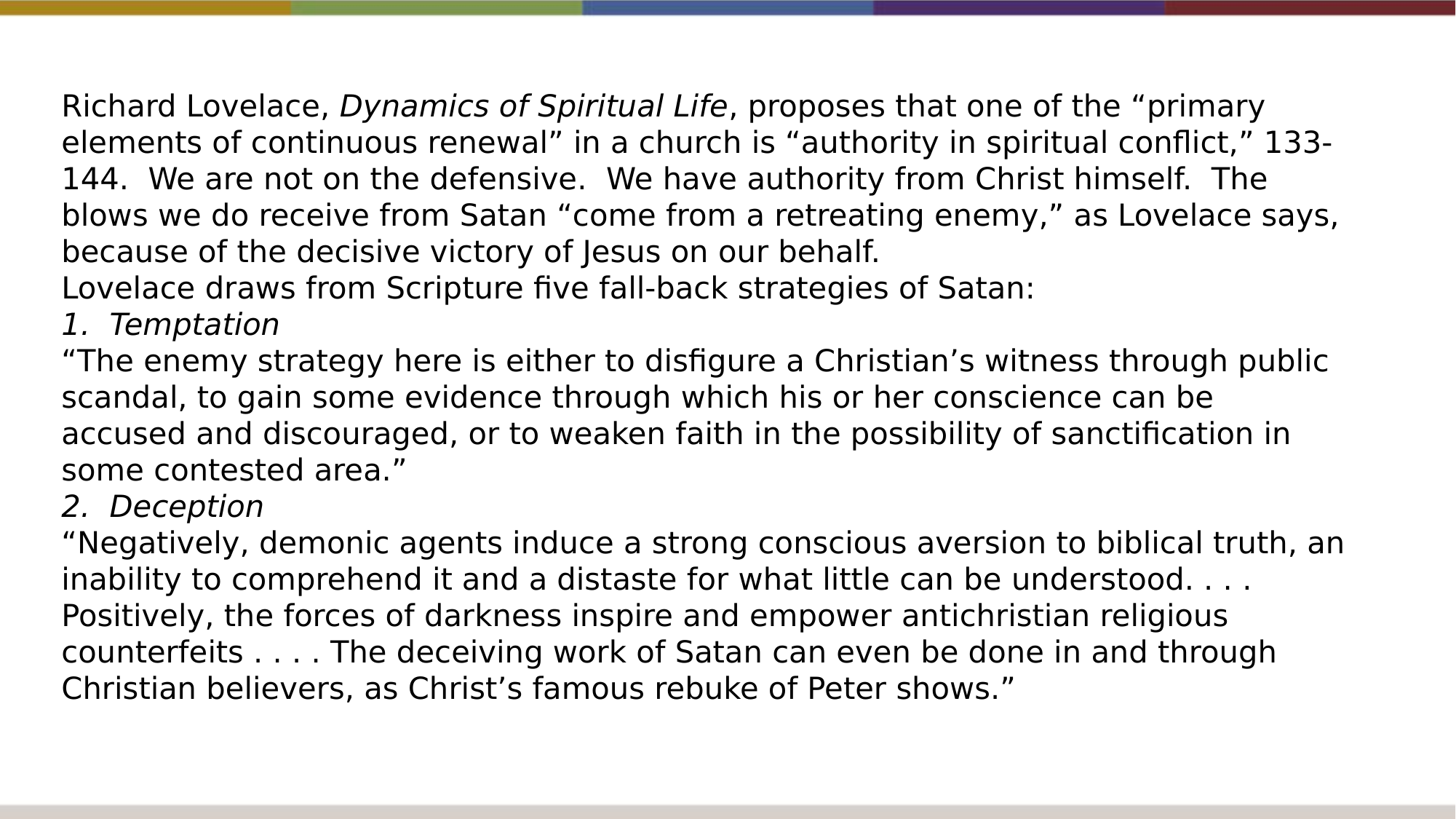

Richard Lovelace, Dynamics of Spiritual Life, proposes that one of the “primary elements of continuous renewal” in a church is “authority in spiritual conflict,” 133-144.  We are not on the defensive.  We have authority from Christ himself.  The blows we do receive from Satan “come from a retreating enemy,” as Lovelace says, because of the decisive victory of Jesus on our behalf.
Lovelace draws from Scripture five fall-back strategies of Satan:
1.  Temptation
“The enemy strategy here is either to disfigure a Christian’s witness through public scandal, to gain some evidence through which his or her conscience can be accused and discouraged, or to weaken faith in the possibility of sanctification in some contested area.”
2.  Deception
“Negatively, demonic agents induce a strong conscious aversion to biblical truth, an inability to comprehend it and a distaste for what little can be understood. . . . Positively, the forces of darkness inspire and empower antichristian religious counterfeits . . . . The deceiving work of Satan can even be done in and through Christian believers, as Christ’s famous rebuke of Peter shows.”